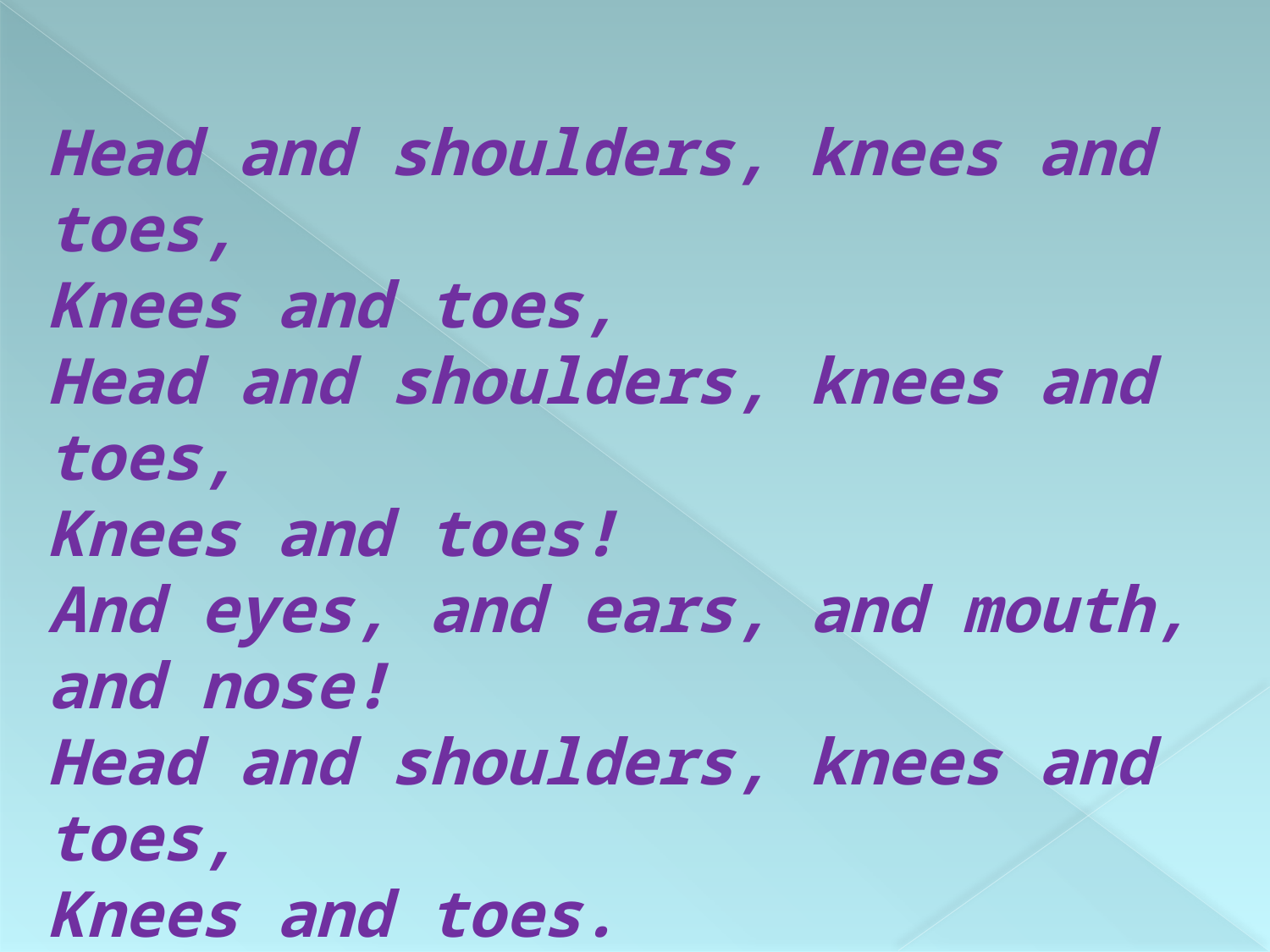

Head and shoulders, knees and toes,
Knees and toes,
Head and shoulders, knees and toes,
Knees and toes!
And eyes, and ears, and mouth,
and nose!
Head and shoulders, knees and toes,
Knees and toes.